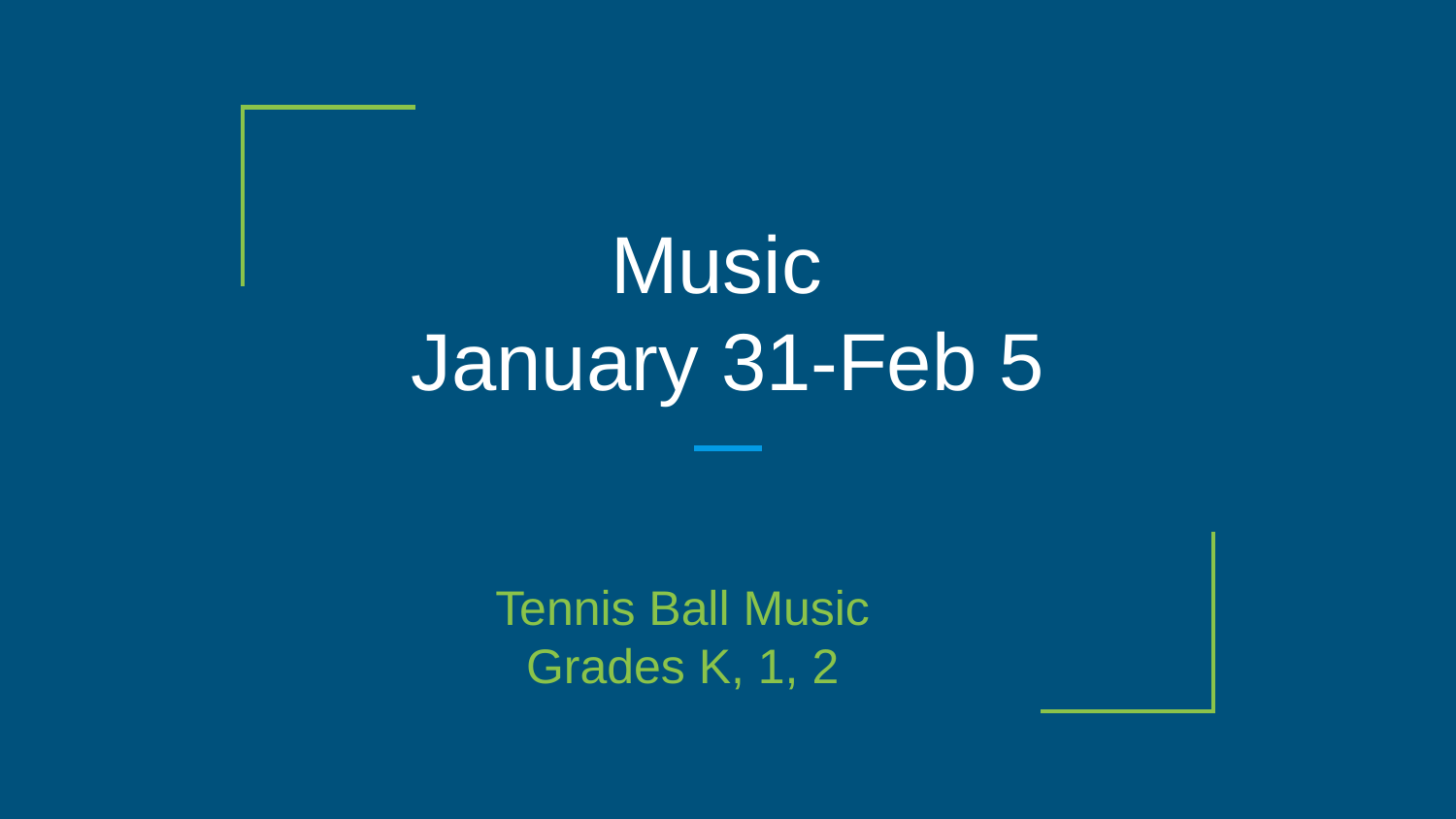

# Music
January 31-Feb 5

Tennis Ball Music
 Grades K, 1, 2